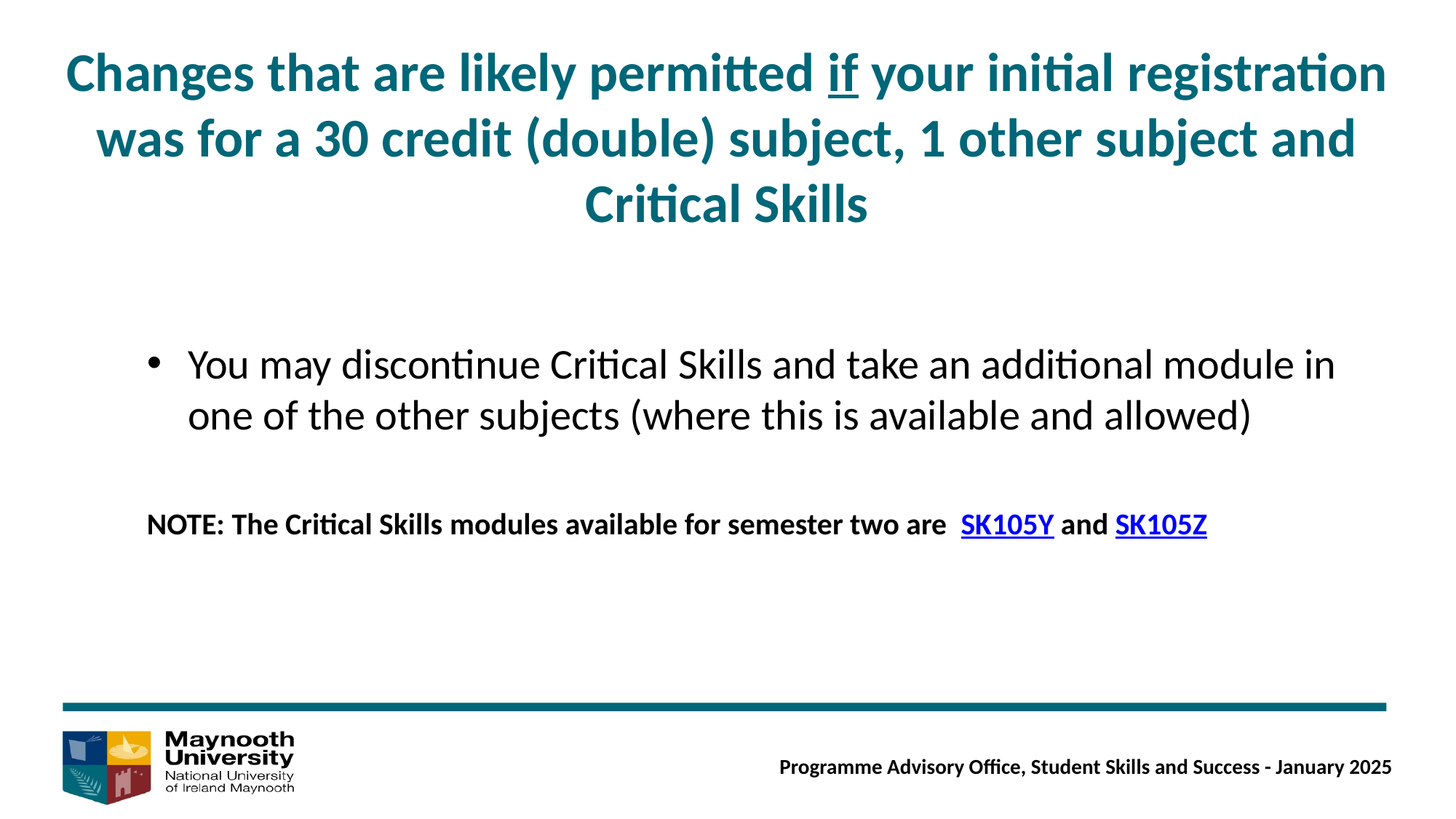

Changes that are likely permitted if your initial registration was for a 30 credit (double) subject, 1 other subject and Critical Skills

You may discontinue Critical Skills and take an additional module in one of the other subjects (where this is available and allowed)

NOTE: The Critical Skills modules available for semester two are  SK105Y and SK105Z
Programme Advisory Office, Student Skills and Success - January 2025